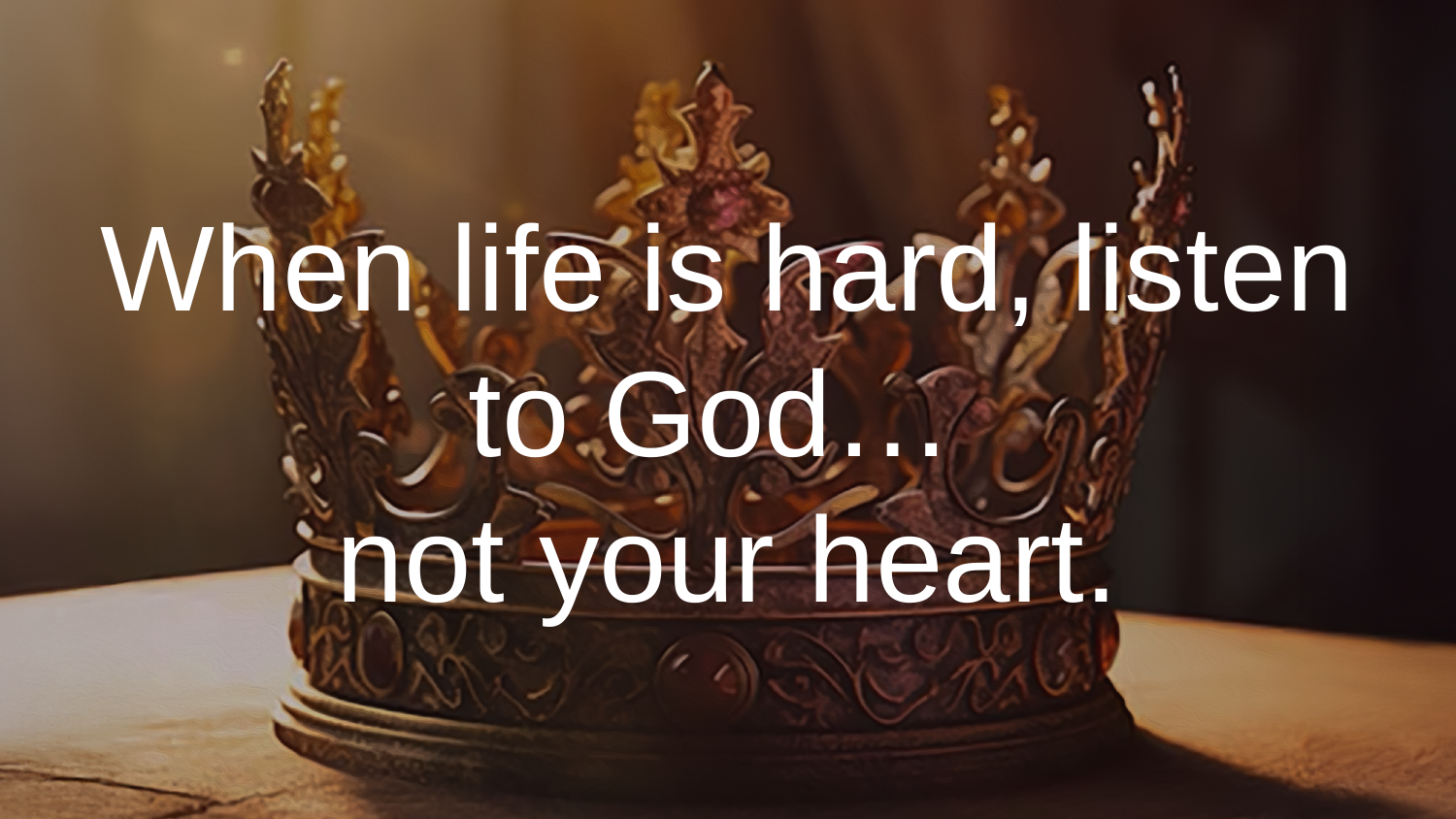

# When life is hard, listen to God…
not your heart.